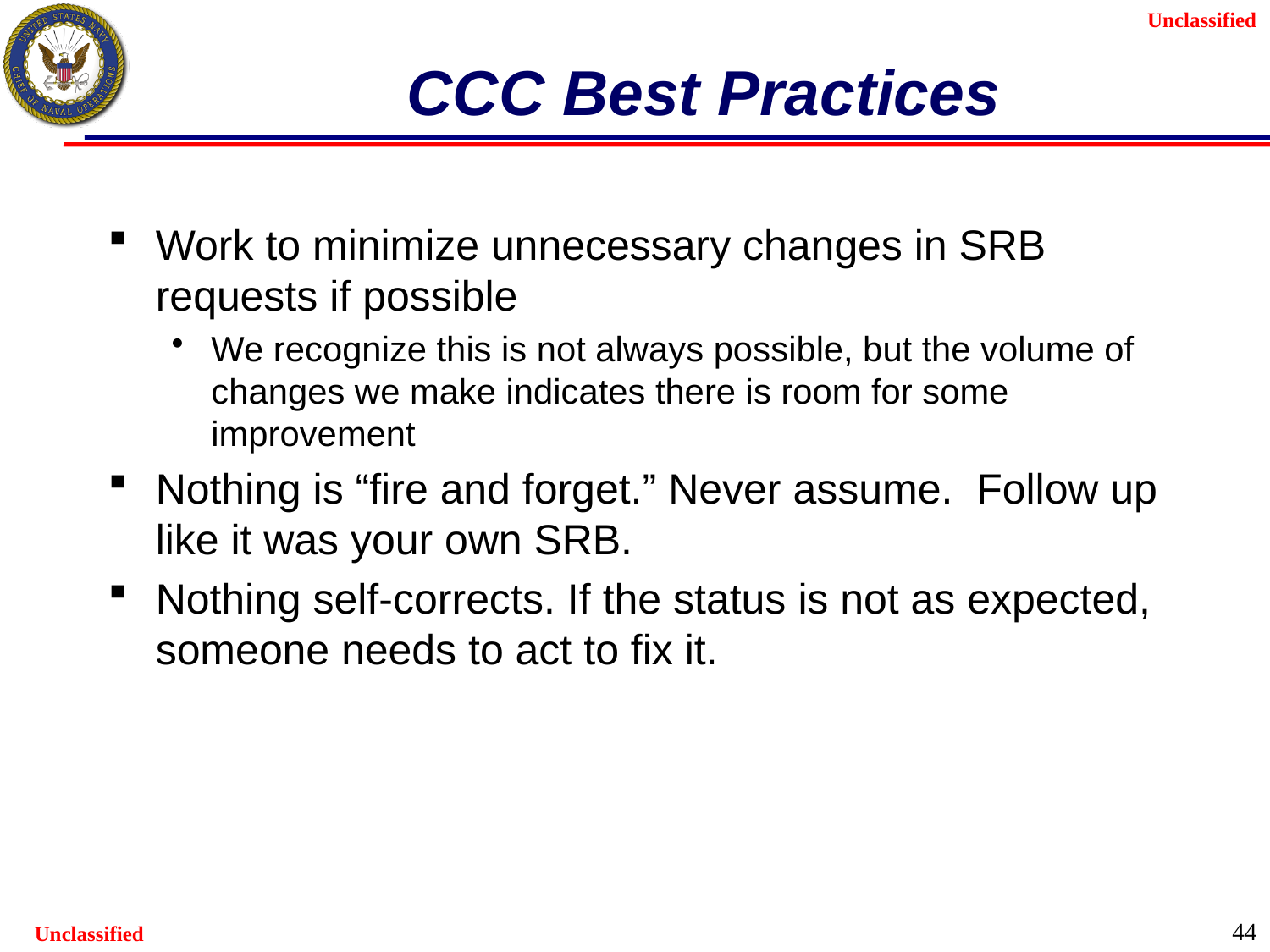

# CCC Best Practices
Work to minimize unnecessary changes in SRB requests if possible
We recognize this is not always possible, but the volume of changes we make indicates there is room for some improvement
Nothing is “fire and forget.” Never assume.  Follow up like it was your own SRB.
Nothing self-corrects. If the status is not as expected, someone needs to act to fix it.

44